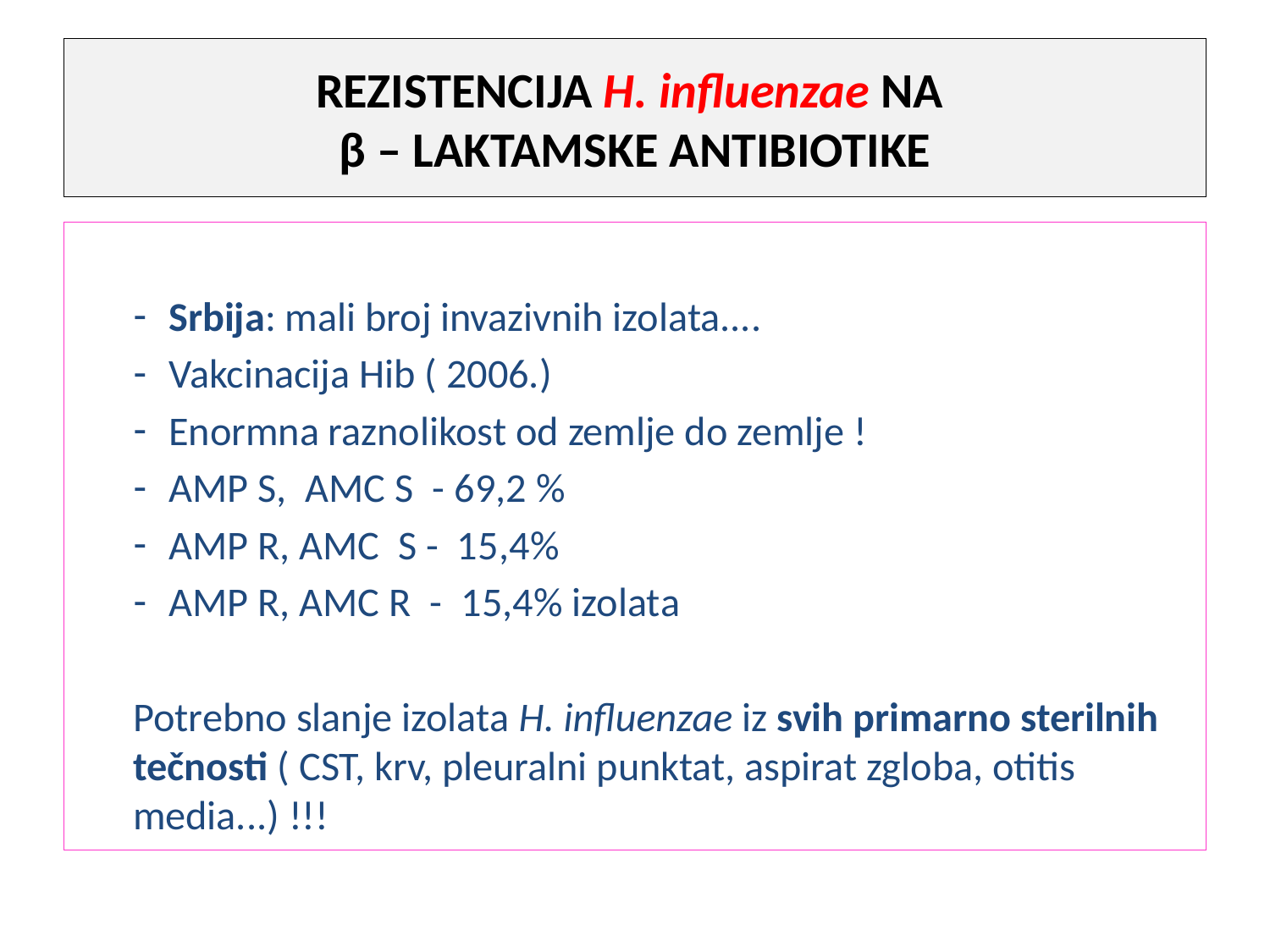

# REZISTENCIJA H. influenzae NA β – LAKTAMSKE ANTIBIOTIKE

Srbija: mali broj invazivnih izolata....
Vakcinacija Hib ( 2006.)
Enormna raznolikost od zemlje do zemlje !
AMP S,  AMC S  - 69,2 %
AMP R, AMC  S -  15,4%
AMP R, AMC R  -  15,4% izolata

Potrebno slanje izolata H. influenzae iz svih primarno sterilnih tečnosti ( CST, krv, pleuralni punktat, aspirat zgloba, otitis media...) !!!